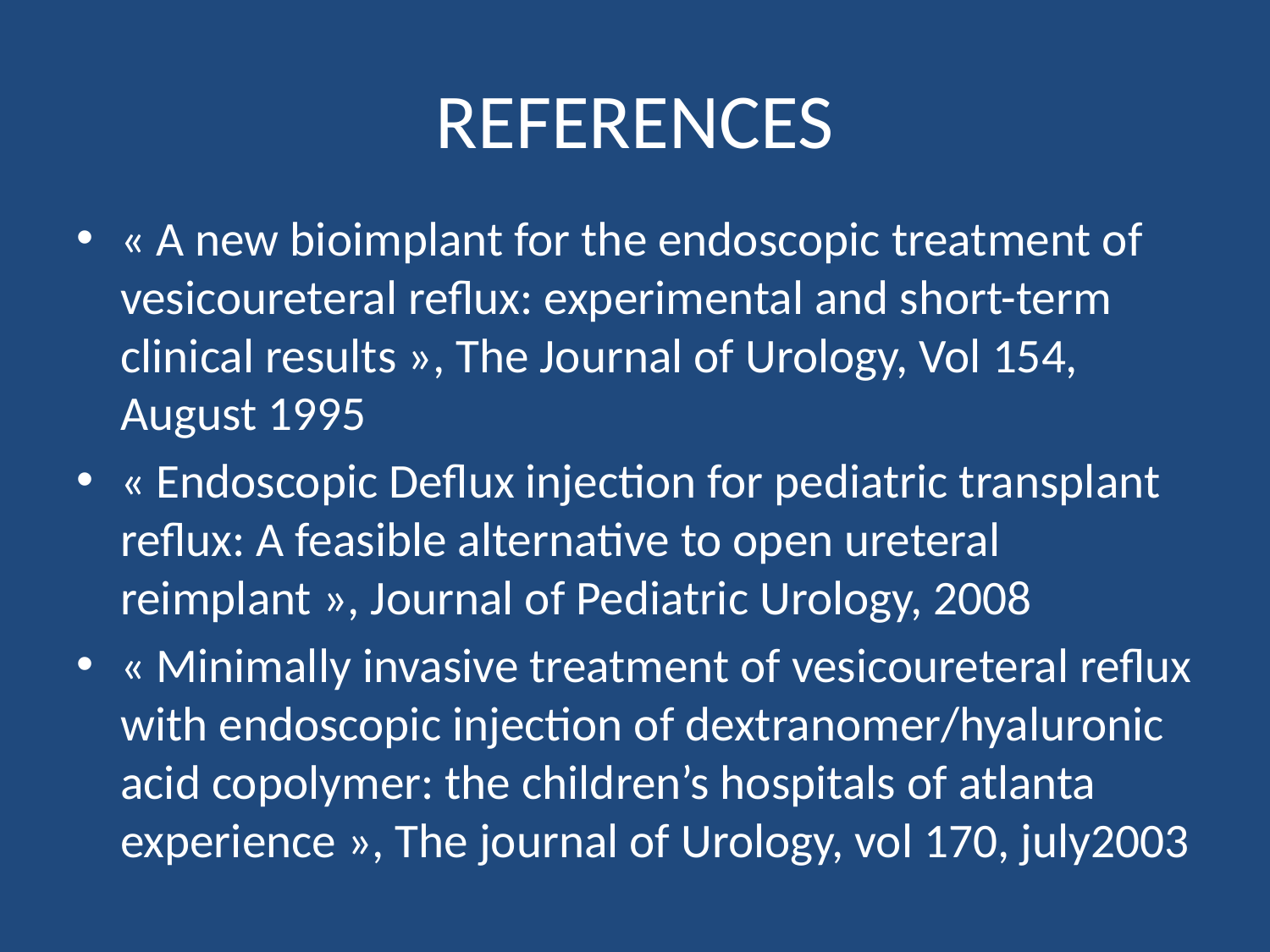

# REFERENCES
« A new bioimplant for the endoscopic treatment of vesicoureteral reflux: experimental and short-term clinical results », The Journal of Urology, Vol 154, August 1995
« Endoscopic Deflux injection for pediatric transplant reflux: A feasible alternative to open ureteral reimplant », Journal of Pediatric Urology, 2008
« Minimally invasive treatment of vesicoureteral reflux with endoscopic injection of dextranomer/hyaluronic acid copolymer: the children’s hospitals of atlanta experience », The journal of Urology, vol 170, july2003